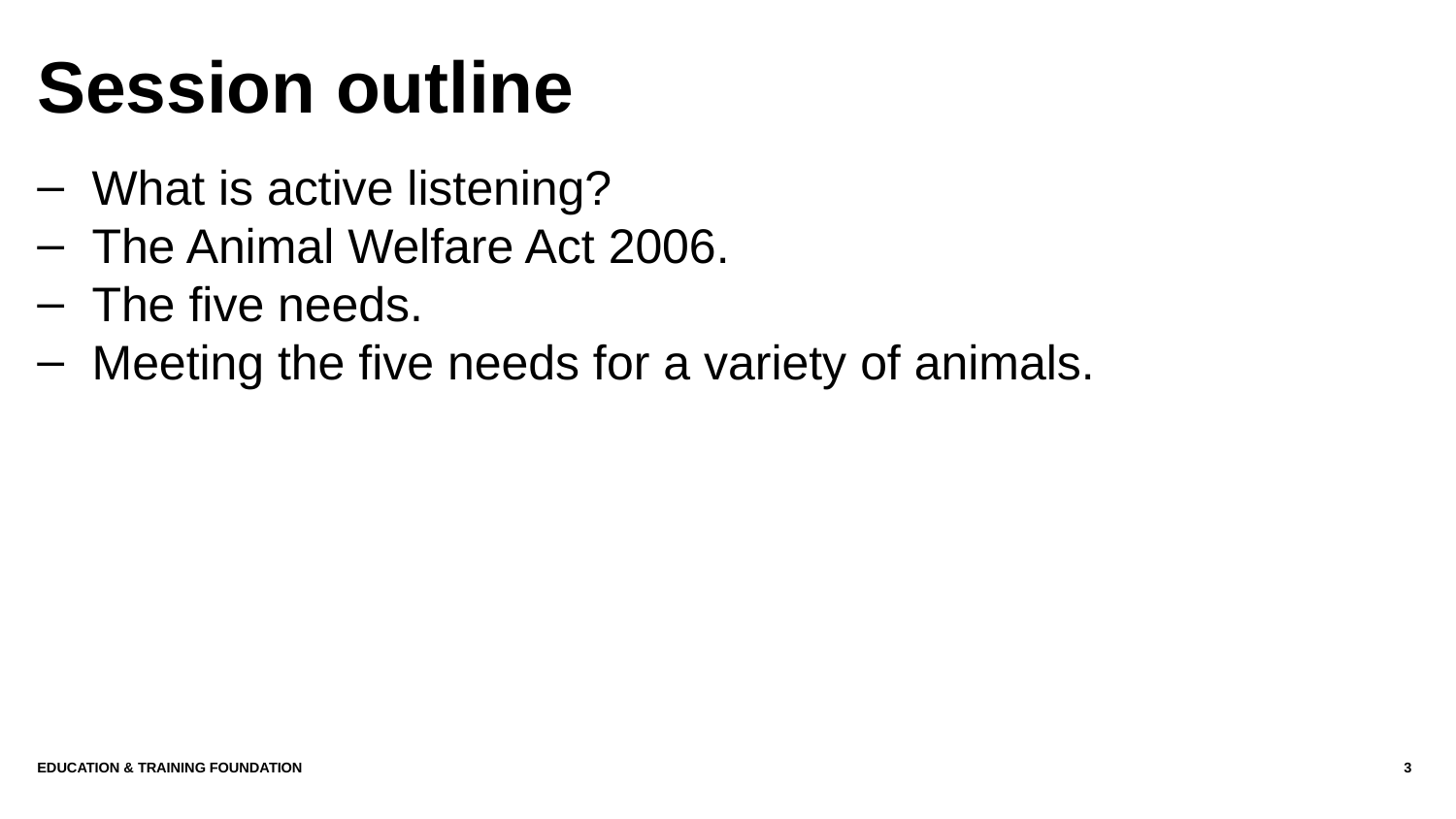

# Session outline
What is active listening?
The Animal Welfare Act 2006.
The five needs.
Meeting the five needs for a variety of animals.
Education & Training Foundation
3